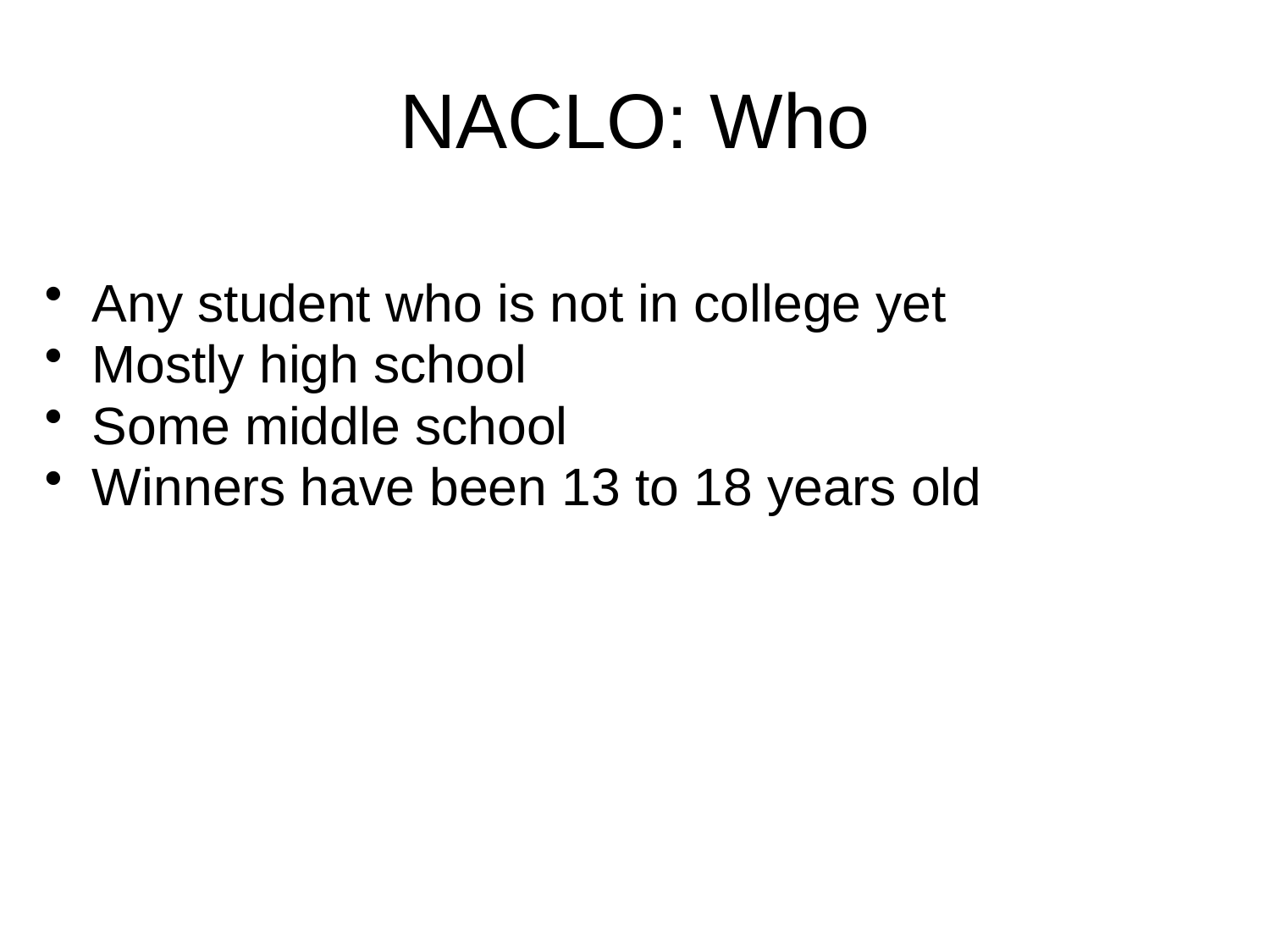

# NACLO: Who
Any student who is not in college yet
Mostly high school
Some middle school
Winners have been 13 to 18 years old